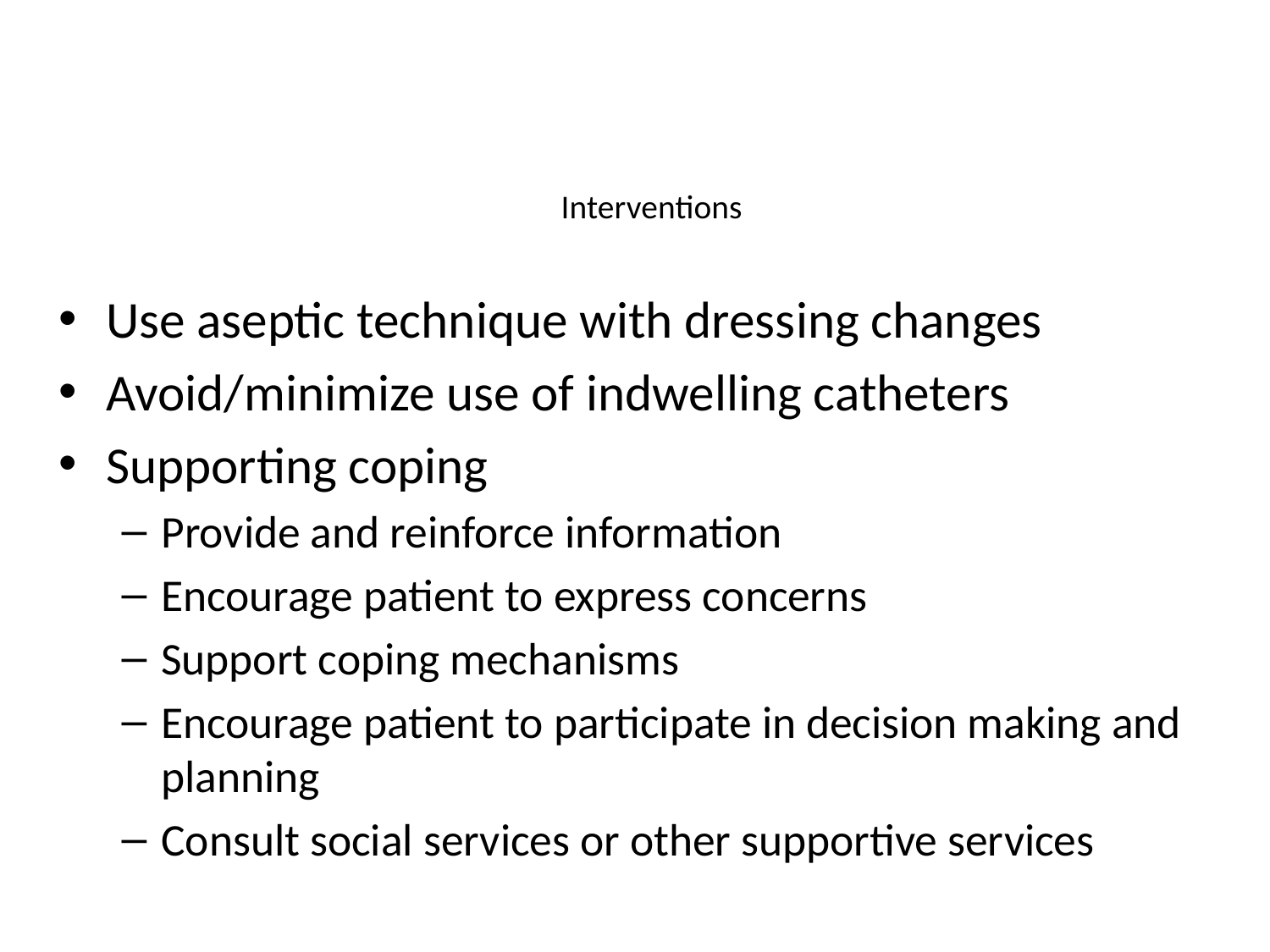

# Interventions
Use aseptic technique with dressing changes
Avoid/minimize use of indwelling catheters
Supporting coping
Provide and reinforce information
Encourage patient to express concerns
Support coping mechanisms
Encourage patient to participate in decision making and planning
Consult social services or other supportive services